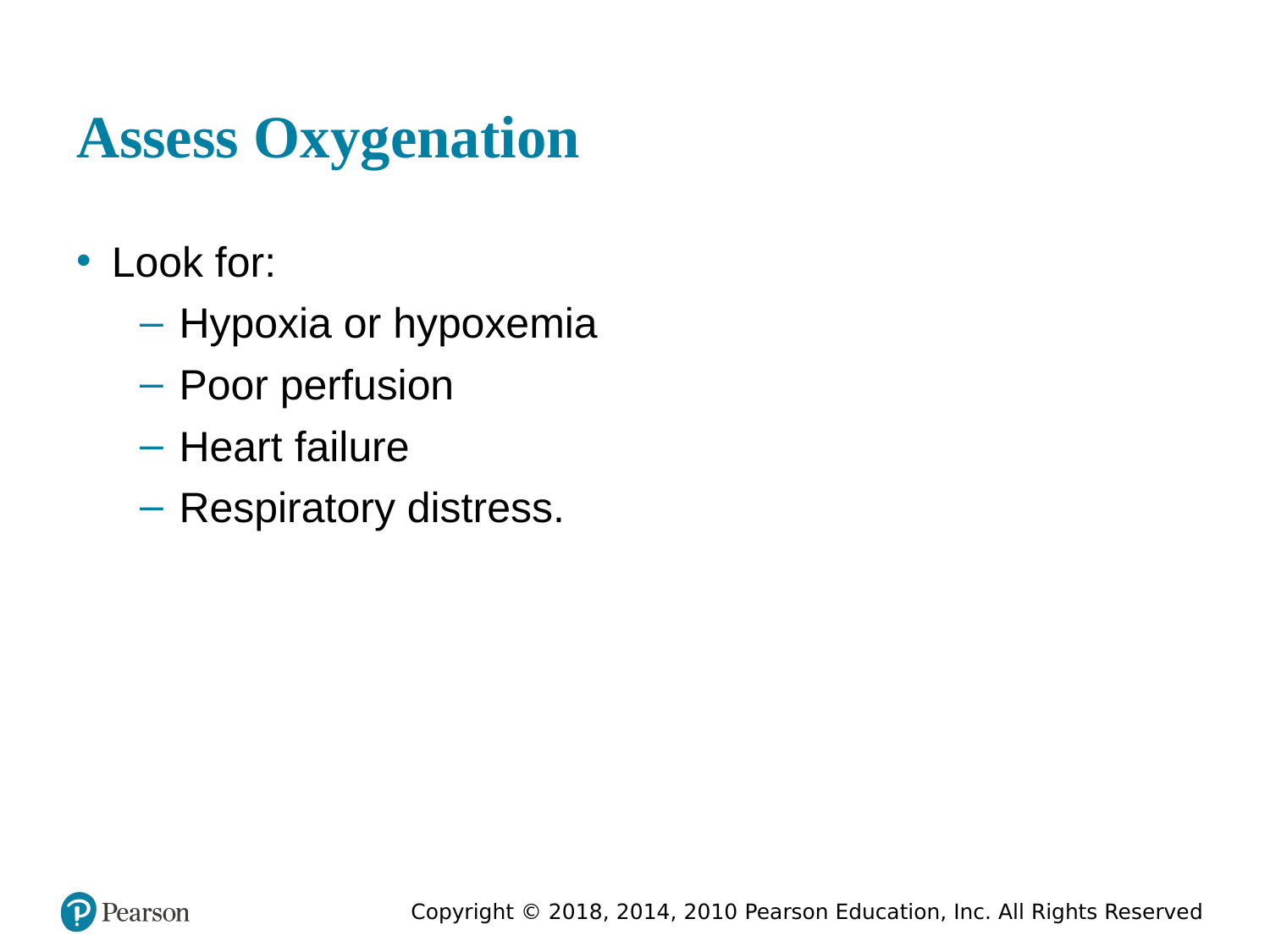

# Assess Oxygenation
Look for:
Hypoxia or hypoxemia
Poor perfusion
Heart failure
Respiratory distress.